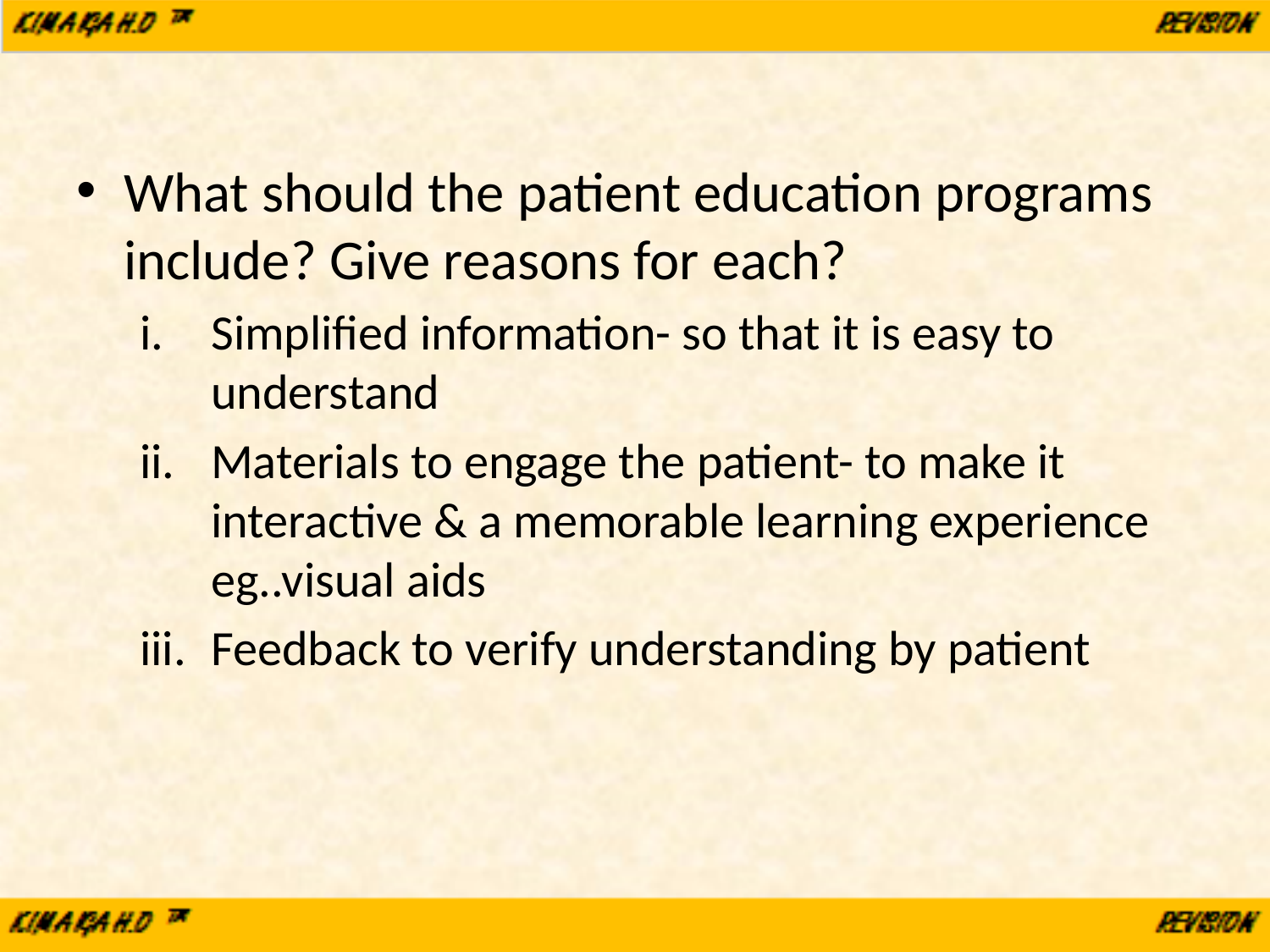

What should the patient education programs include? Give reasons for each?
Simplified information- so that it is easy to understand
Materials to engage the patient- to make it interactive & a memorable learning experience eg..visual aids
Feedback to verify understanding by patient